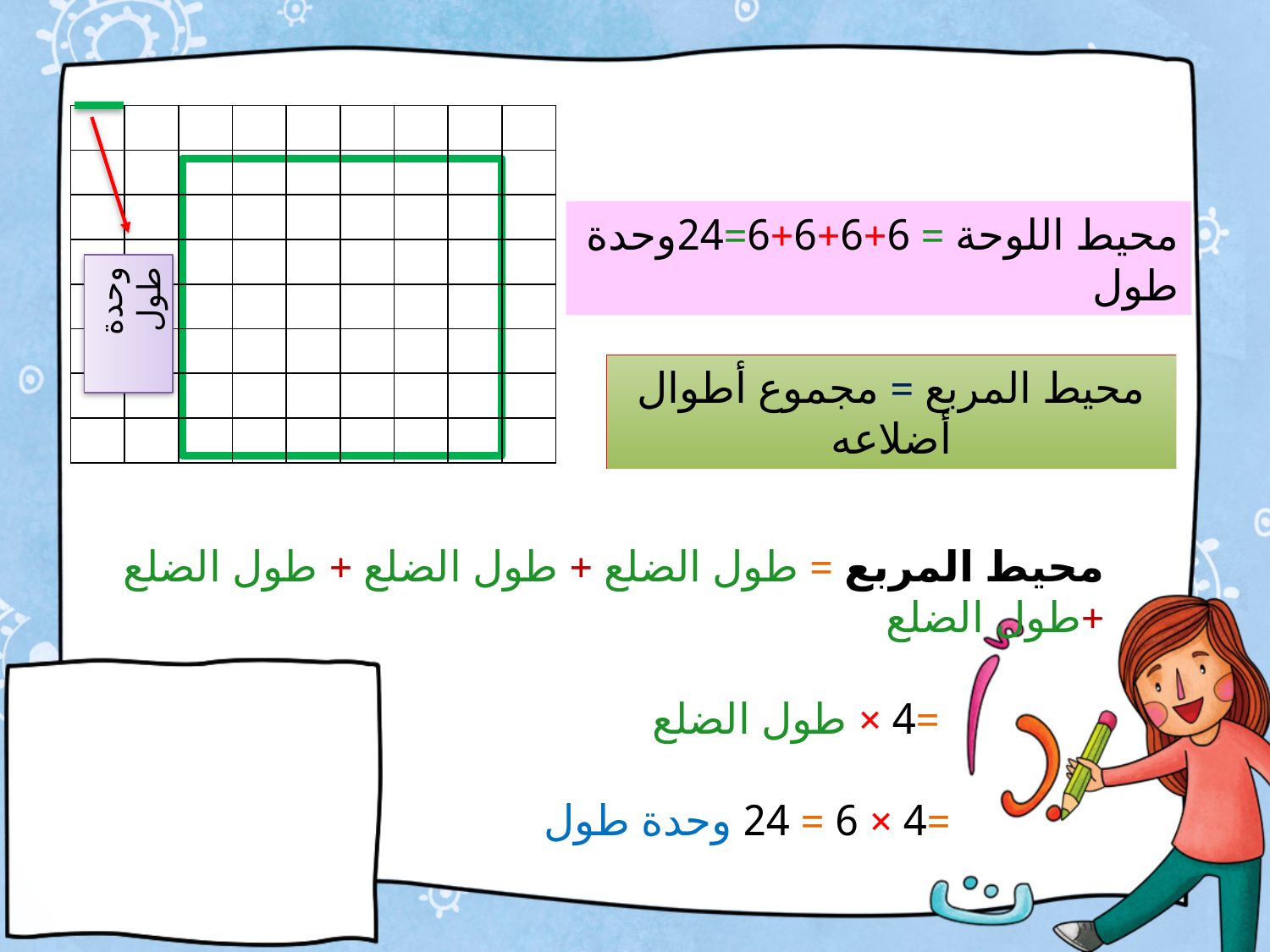

#
|  |  |  |  |  |  |  |  |  |
| --- | --- | --- | --- | --- | --- | --- | --- | --- |
|  |  |  |  |  |  |  |  |  |
|  |  |  |  |  |  |  |  |  |
|  |  |  |  |  |  |  |  |  |
|  |  |  |  |  |  |  |  |  |
|  |  |  |  |  |  |  |  |  |
|  |  |  |  |  |  |  |  |  |
|  |  |  |  |  |  |  |  |  |

محيط اللوحة = 6+6+6+6=24وحدة طول
وحدة طول
محيط المربع = مجموع أطوال أضلاعه
محيط المربع = طول الضلع + طول الضلع + طول الضلع +طول الضلع

               =4 × طول الضلع

              =4 × 6 = 24 وحدة طول